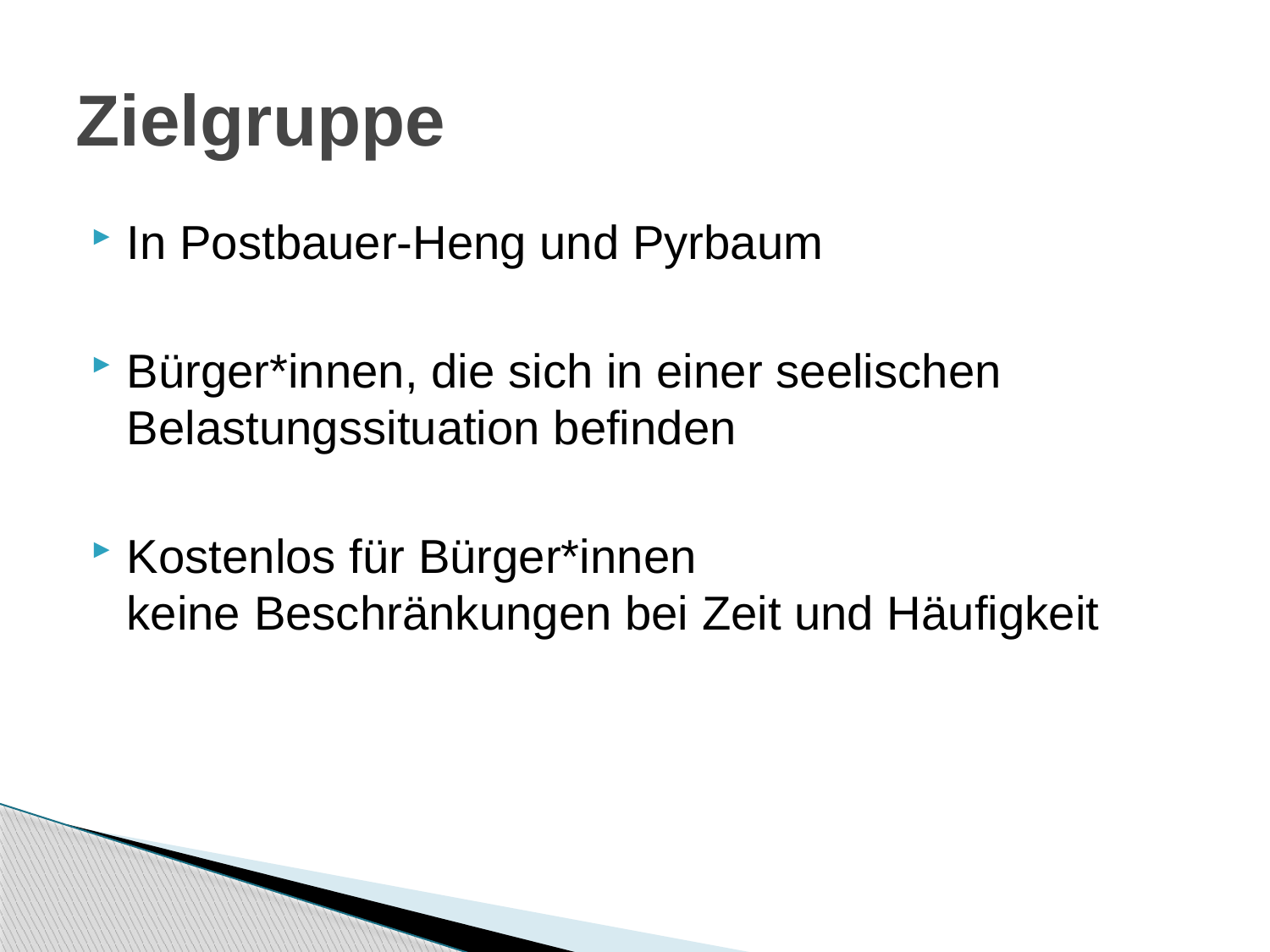

# Zielgruppe
In Postbauer-Heng und Pyrbaum

Bürger*innen, die sich in einer seelischen Belastungssituation befinden

Kostenlos für Bürger*innen
keine Beschränkungen bei Zeit und Häufigkeit